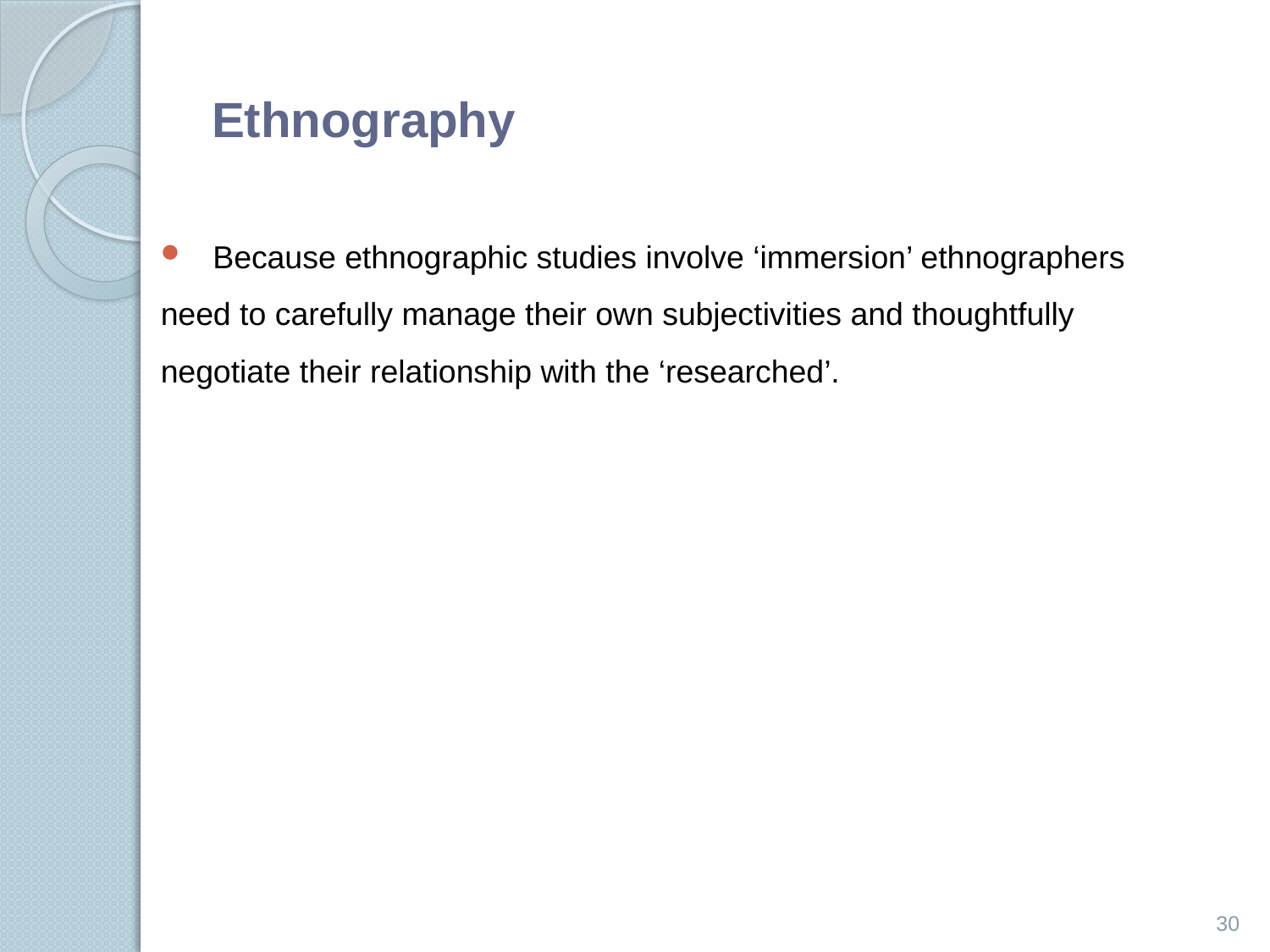

# Ethnography
   Because ethnographic studies involve ‘immersion’ ethnographers    need to carefully manage their own subjectivities and thoughtfully negotiate their relationship with the ‘researched’.
30